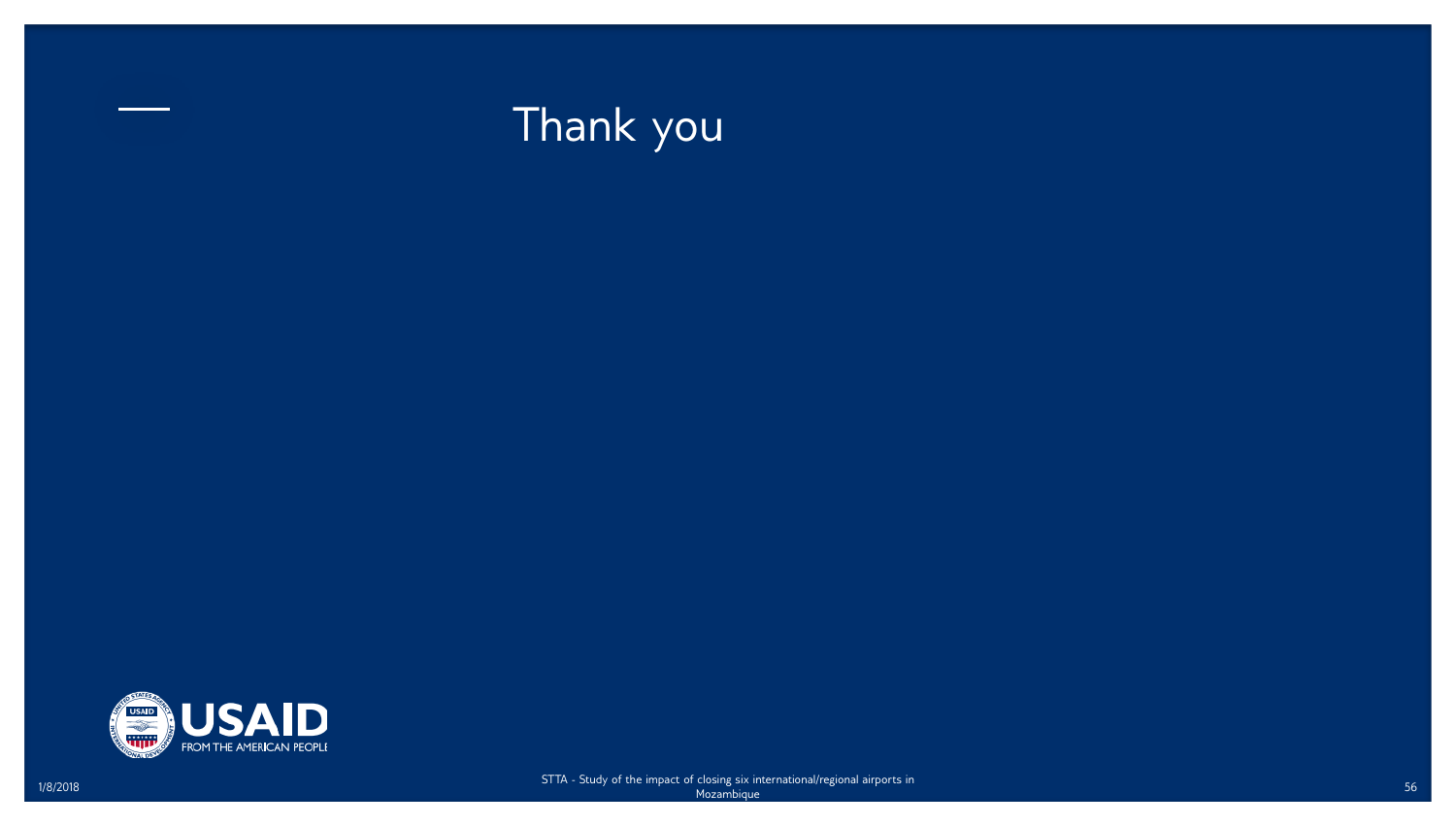

# Thank you
1/8/2018
56
STTA - Study of the impact of closing six international/regional airports in Mozambique